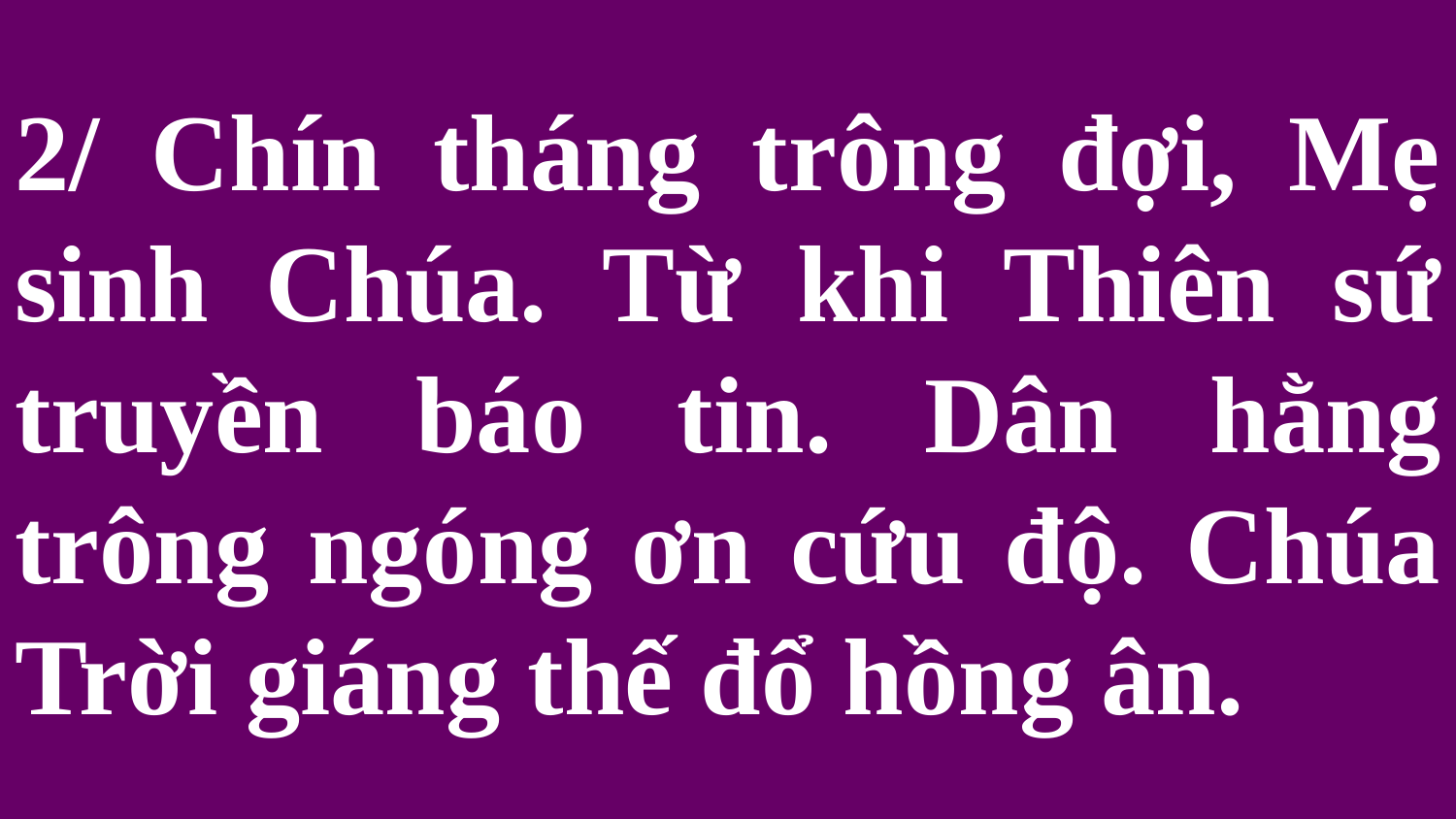

# 2/ Chín tháng trông đợi, Mẹ sinh Chúa. Từ khi Thiên sứ truyền báo tin. Dân hằng trông ngóng ơn cứu độ. Chúa Trời giáng thế đổ hồng ân.